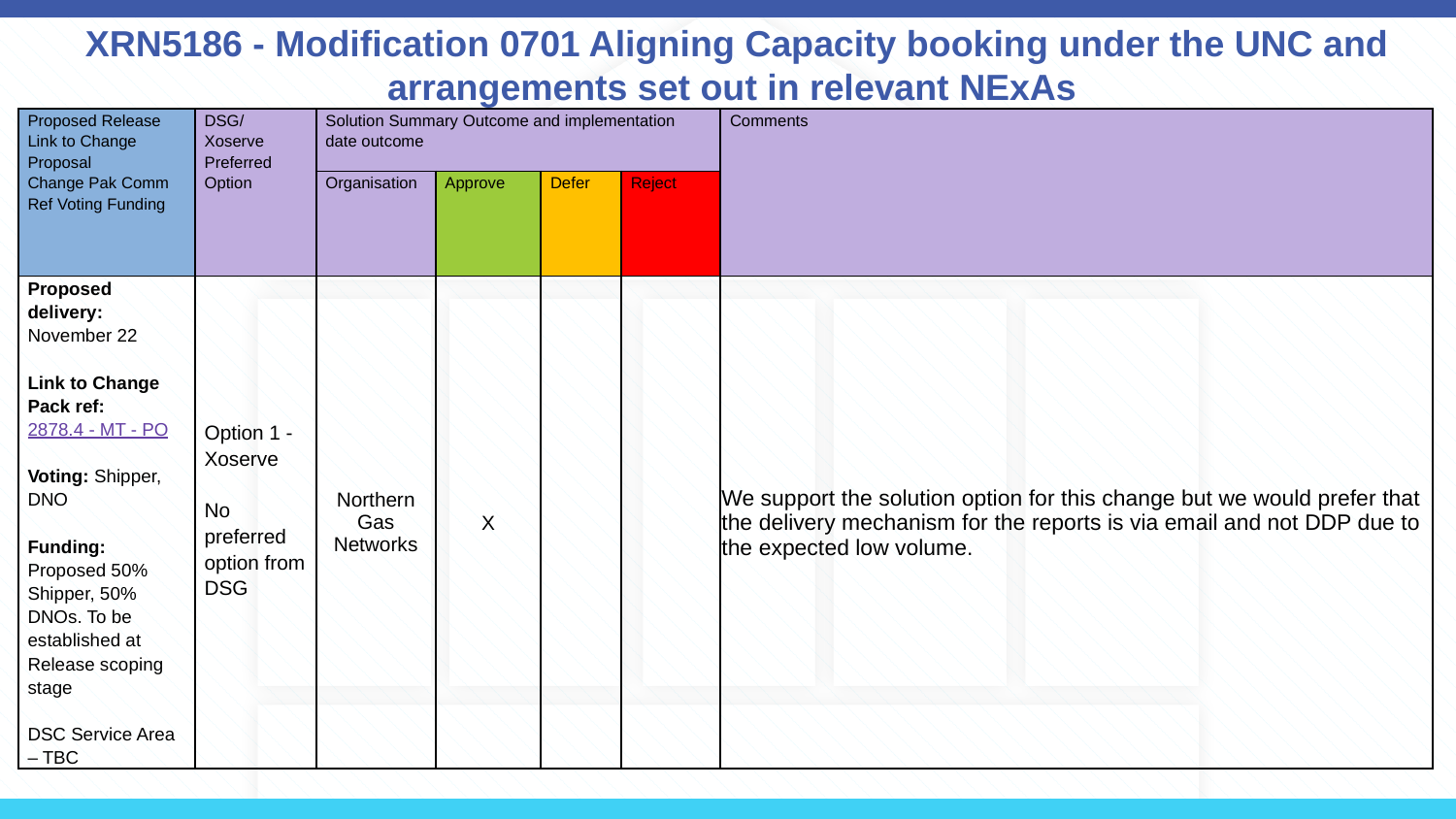

# XRN5186 - Modification 0701 Aligning Capacity booking under the UNC and arrangements set out in relevant NExAs
| Proposed Release Link to Change Proposal Change Pak Comm Ref Voting Funding | DSG/ Xoserve Preferred Option | Solution Summary Outcome and implementation date outcome |  |  |  | Comments |
| --- | --- | --- | --- | --- | --- | --- |
|  |  | Organisation | Approve | Defer | Reject |  |
| Proposed delivery: November 22 Link to Change Pack ref: 2878.4 - MT - PO Voting: Shipper, DNO Funding: Proposed 50% Shipper, 50% DNOs. To be established at Release scoping stage DSC Service Area – TBC | Option 1 - Xoserve No preferred option from DSG | Northern Gas Networks | X |  |  | We support the solution option for this change but we would prefer that the delivery mechanism for the reports is via email and not DDP due to the expected low volume. |